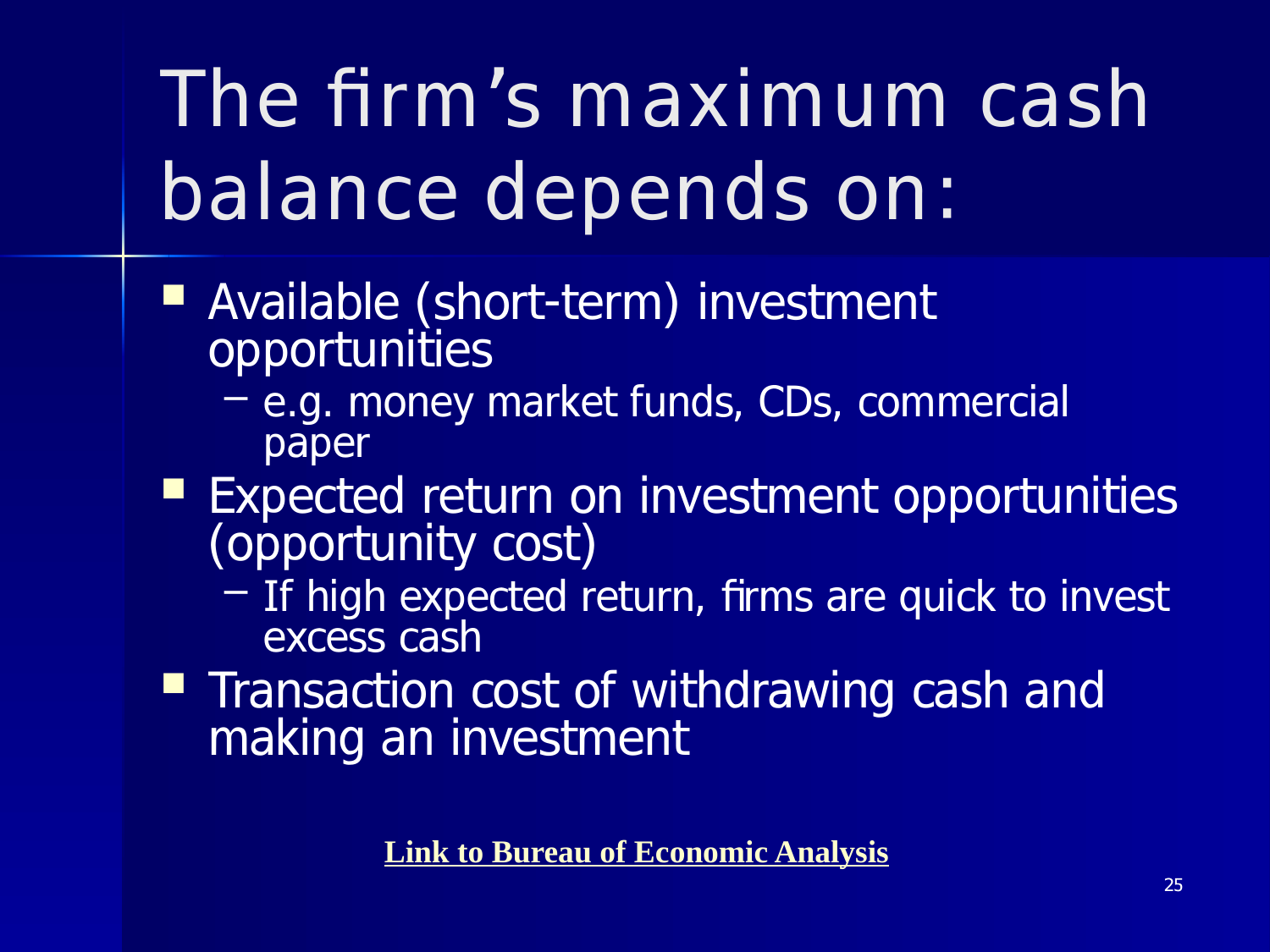

# The firm’s maximum cash balance depends on:
Available (short-term) investment opportunities
e.g. money market funds, CDs, commercial paper
Expected return on investment opportunities (opportunity cost)
If high expected return, firms are quick to invest excess cash
Transaction cost of withdrawing cash and making an investment
Link to Bureau of Economic Analysis
25